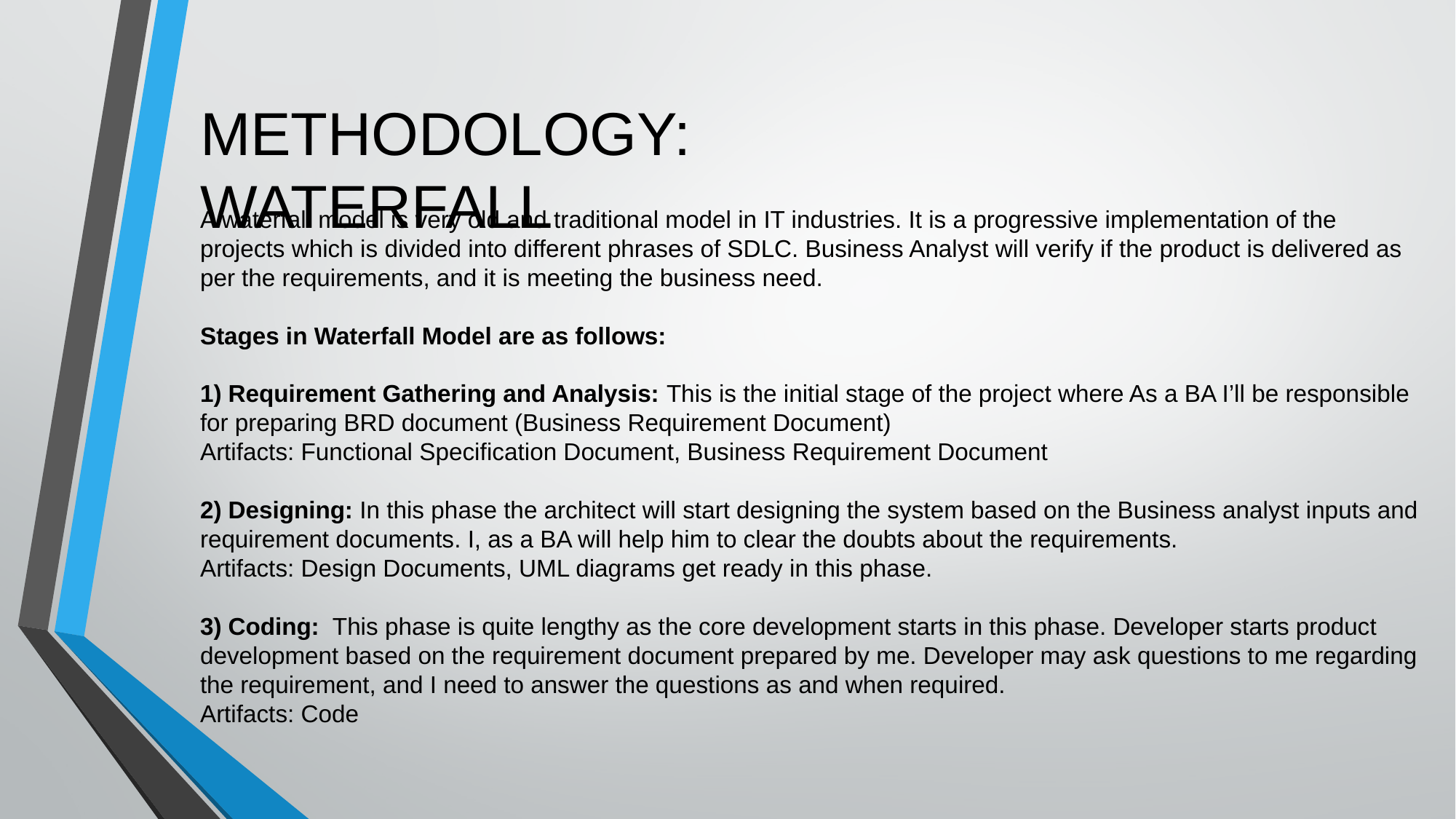

METHODOLOGY: WATERFALL
A waterfall model is very old and traditional model in IT industries. It is a progressive implementation of the projects which is divided into different phrases of SDLC. Business Analyst will verify if the product is delivered as per the requirements, and it is meeting the business need.

Stages in Waterfall Model are as follows:

1) Requirement Gathering and Analysis: This is the initial stage of the project where As a BA I’ll be responsible for preparing BRD document (Business Requirement Document)
Artifacts: Functional Specification Document, Business Requirement Document

2) Designing: In this phase the architect will start designing the system based on the Business analyst inputs and requirement documents. I, as a BA will help him to clear the doubts about the requirements.
Artifacts: Design Documents, UML diagrams get ready in this phase.

3) Coding:  This phase is quite lengthy as the core development starts in this phase. Developer starts product development based on the requirement document prepared by me. Developer may ask questions to me regarding the requirement, and I need to answer the questions as and when required.
Artifacts: Code